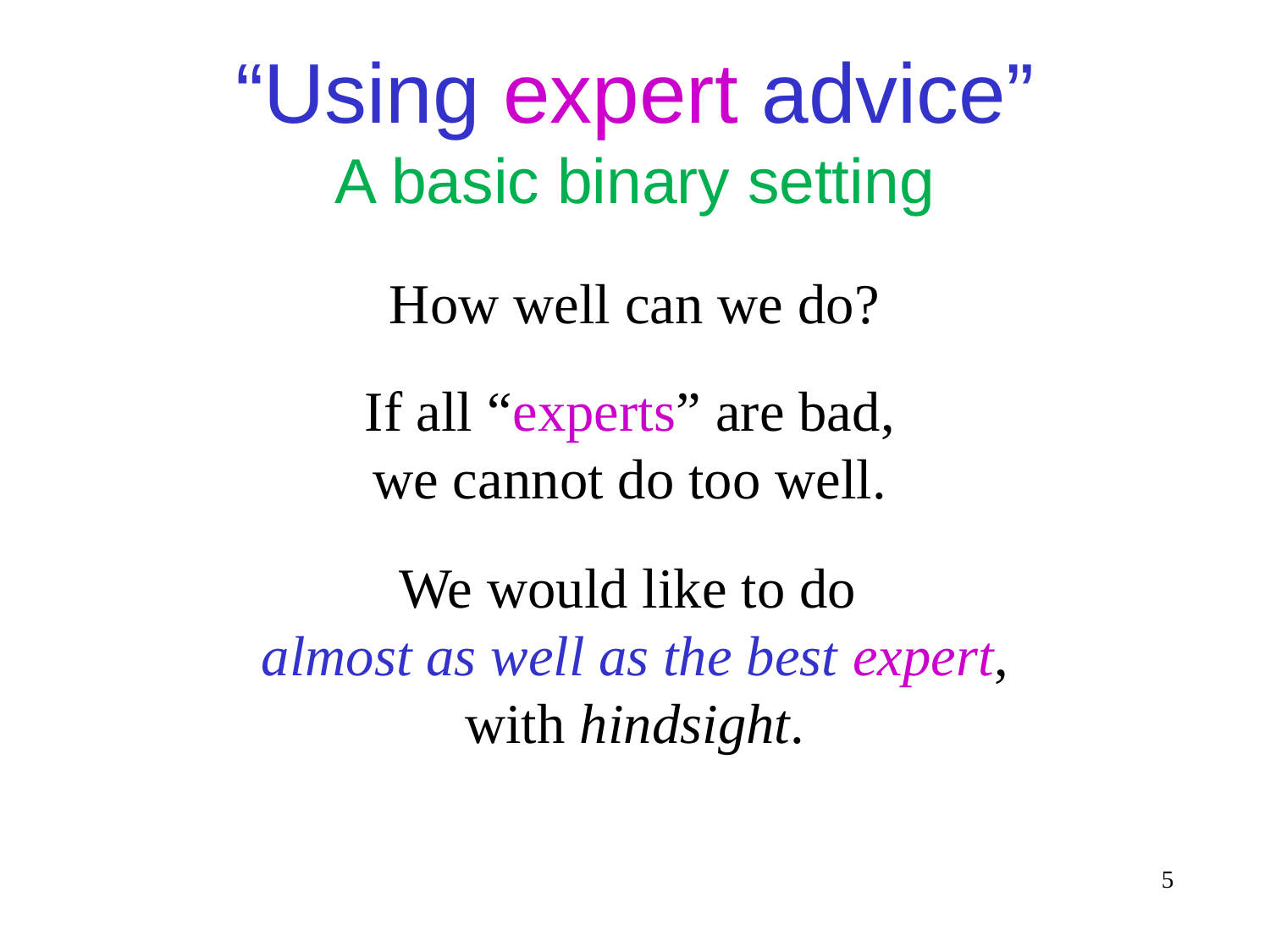

“Using expert advice”
A basic binary setting
How well can we do?
If all “experts” are bad,
we cannot do too well.
We would like to do
almost as well as the best expert,
with hindsight.
5